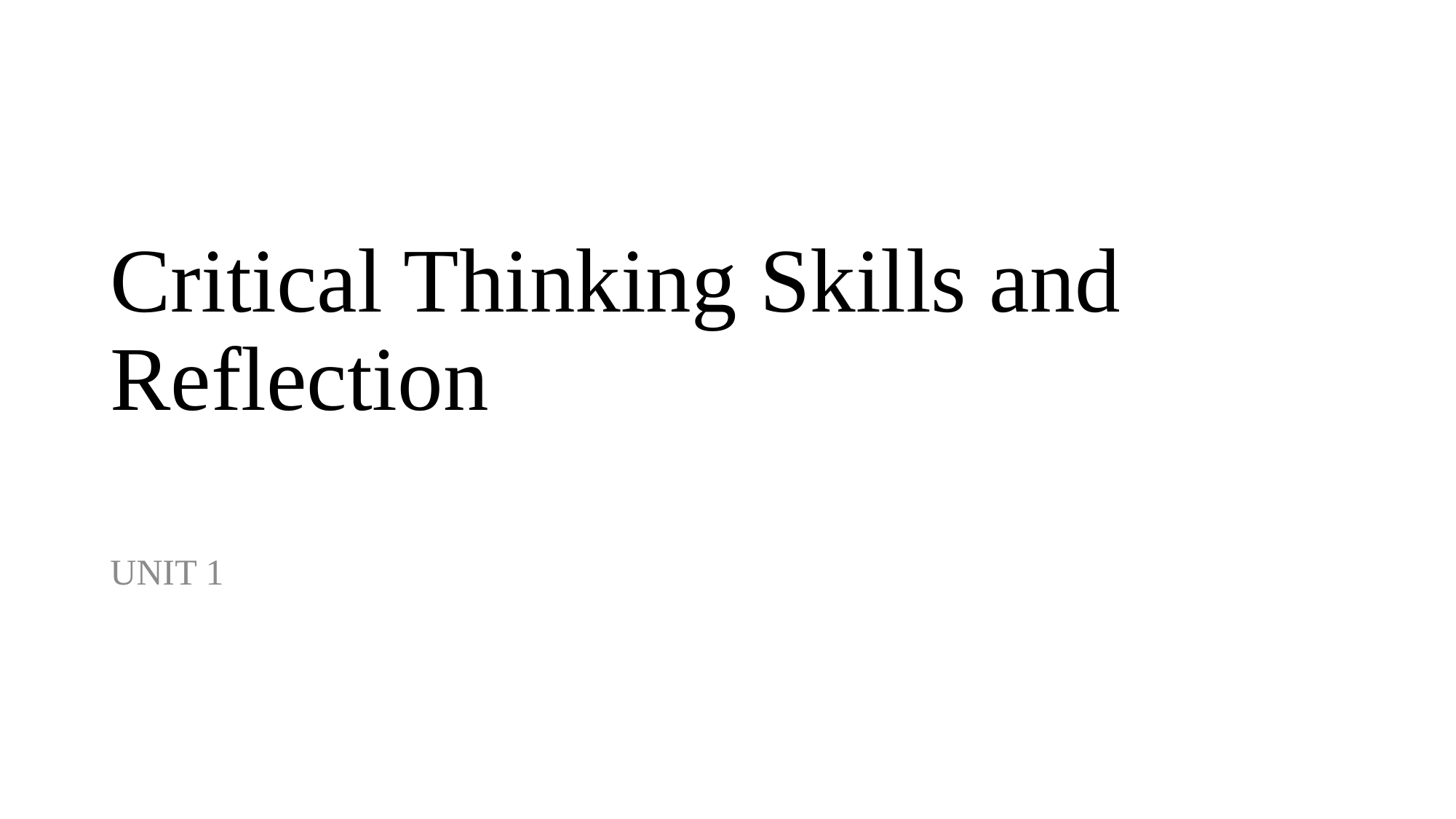

# Critical Thinking Skills and Reflection
UNIT 1